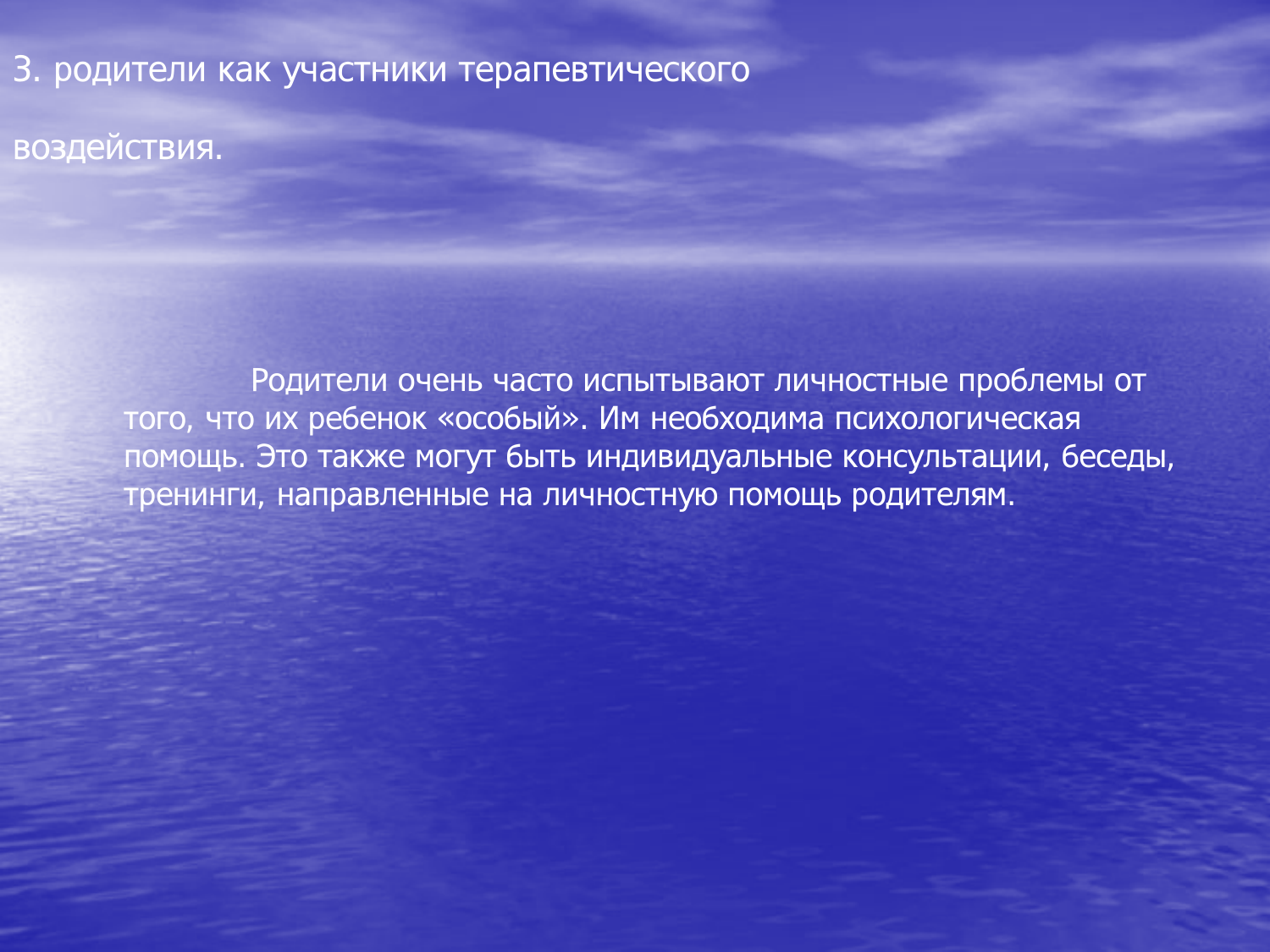

# 3. родители как участники терапевтического воздействия.

		Родители очень часто испытывают личностные проблемы от того, что их ребенок «особый». Им необходима психологическая помощь. Это также могут быть индивидуальные консультации, беседы, тренинги, направленные на личностную помощь родителям.